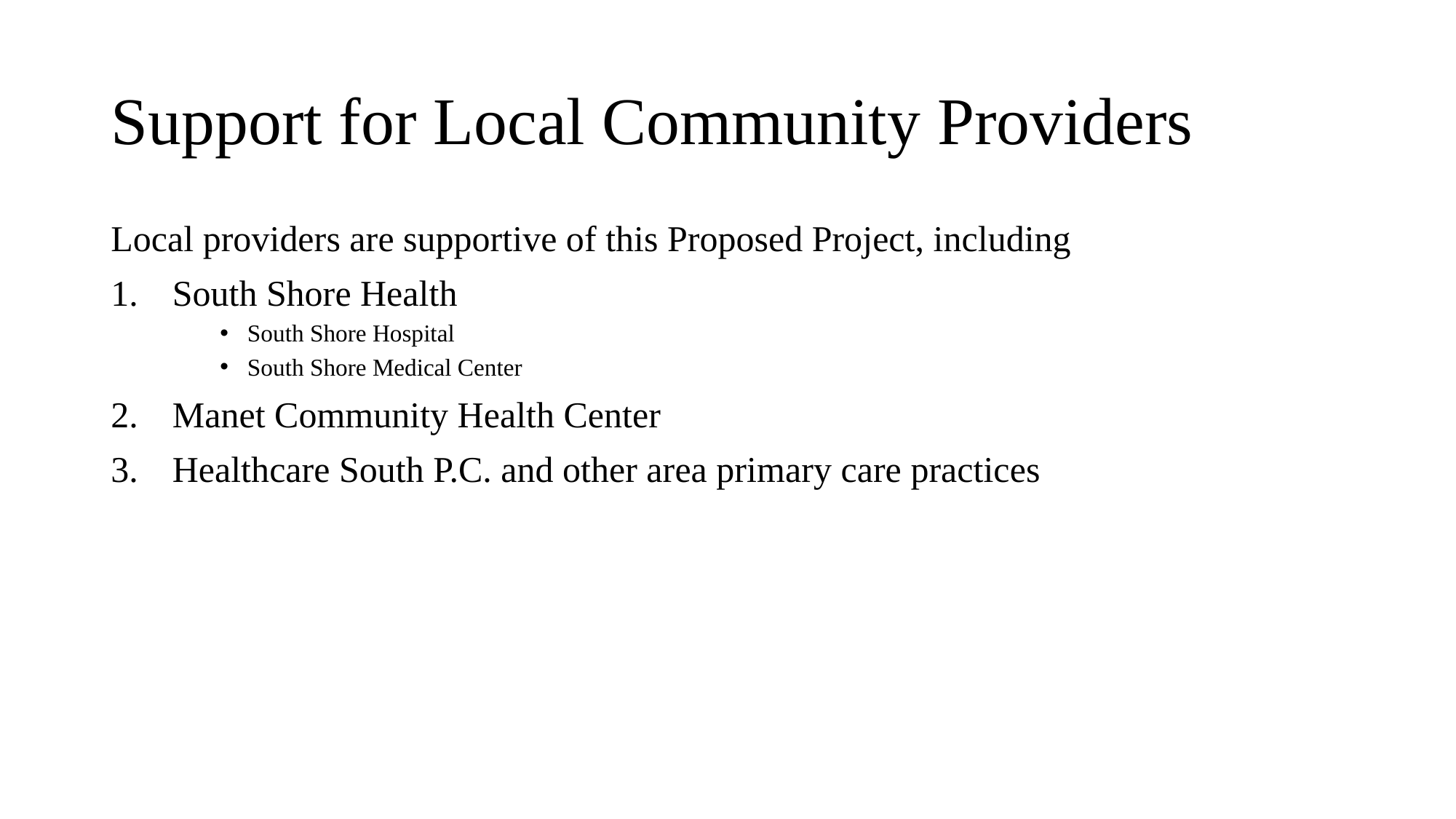

# Support for Local Community Providers
Local providers are supportive of this Proposed Project, including
South Shore Health
South Shore Hospital
South Shore Medical Center
Manet Community Health Center
Healthcare South P.C. and other area primary care practices